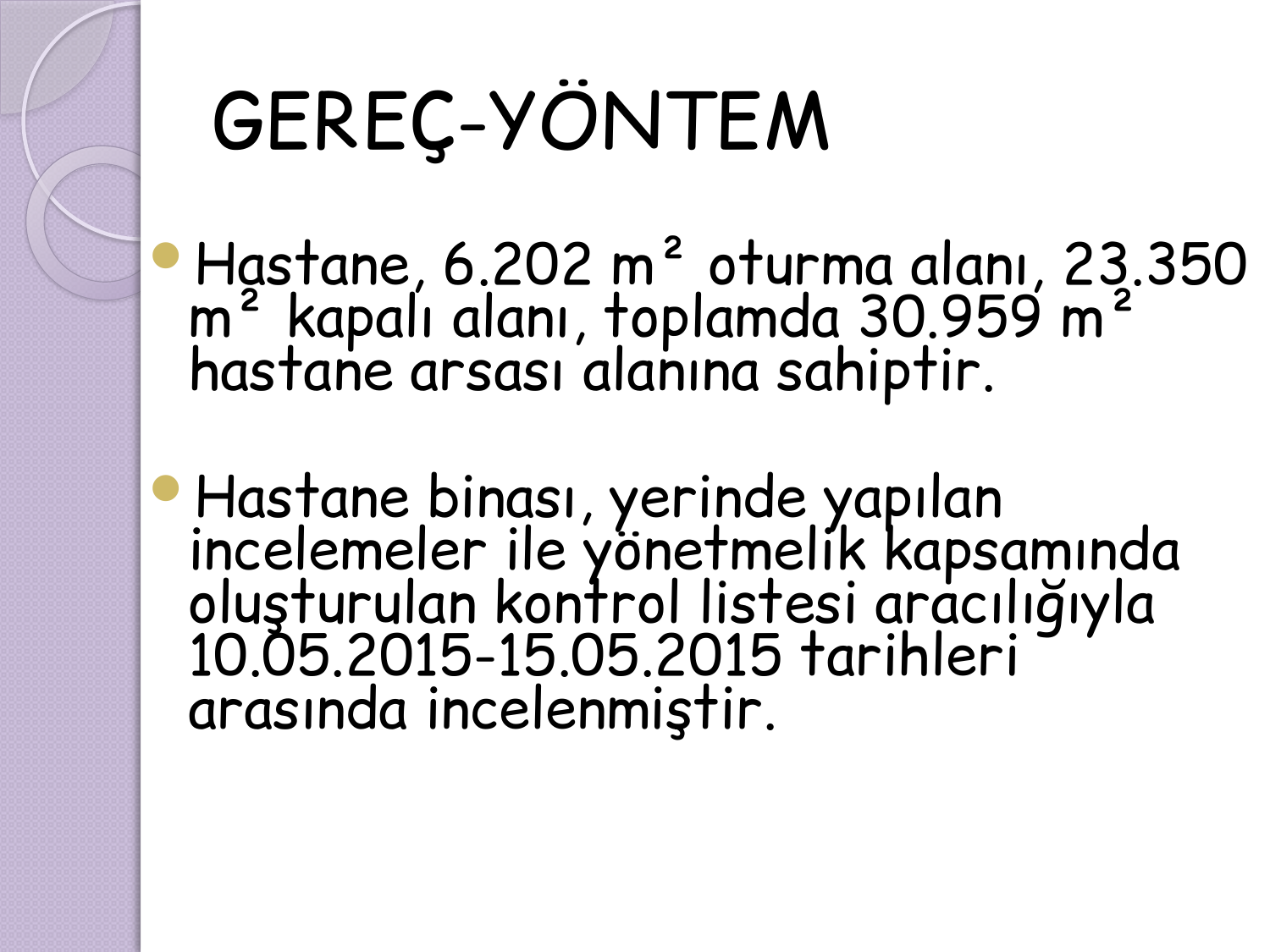

# GEREÇ-YÖNTEM
Hastane, 6.202 m² oturma alanı, 23.350 m² kapalı alanı, toplamda 30.959 m² hastane arsası alanına sahiptir.

Hastane binası, yerinde yapılan incelemeler ile yönetmelik kapsamında oluşturulan kontrol listesi aracılığıyla 10.05.2015-15.05.2015 tarihleri arasında incelenmiştir.